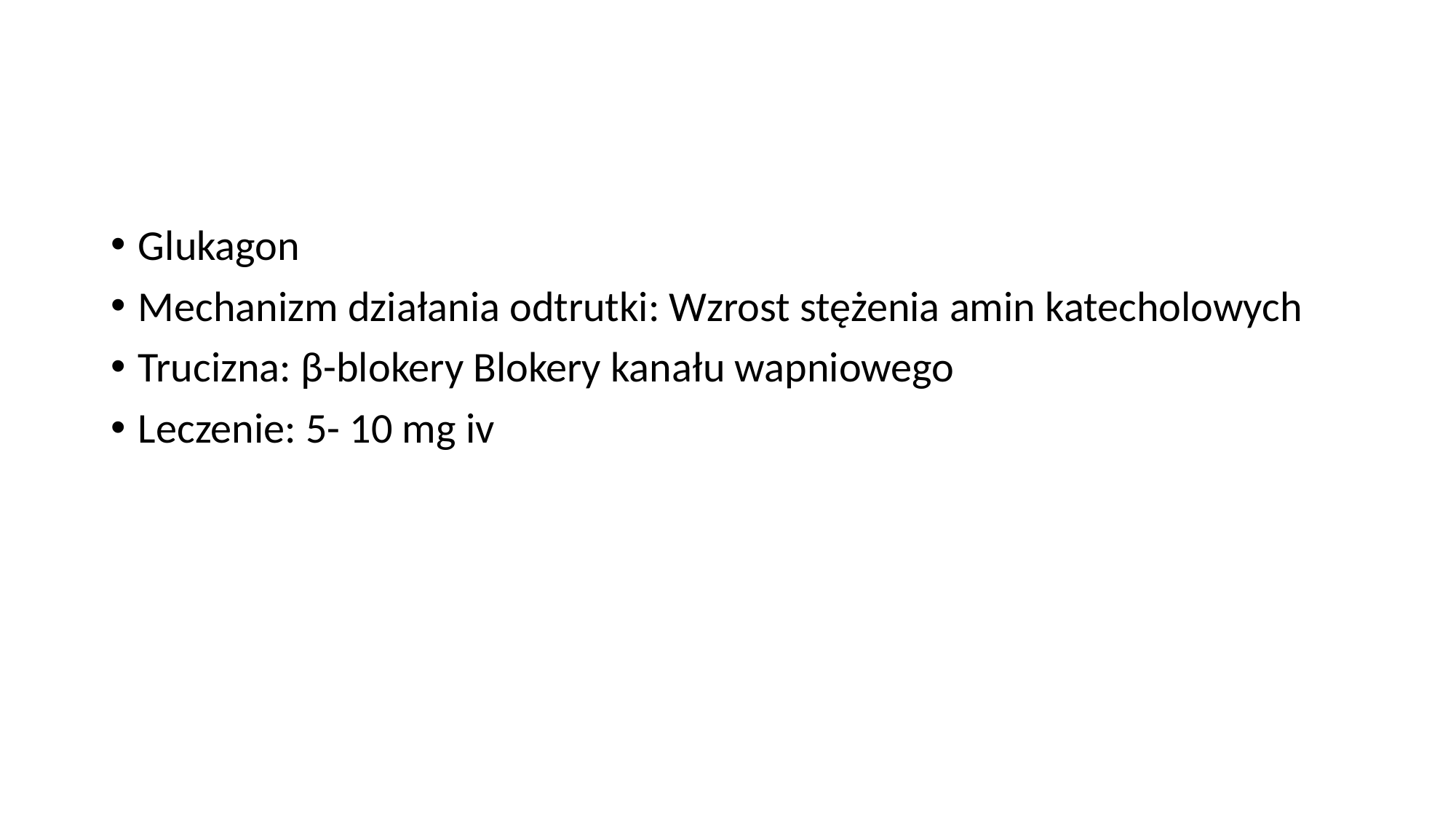

#
Glukagon
Mechanizm działania odtrutki: Wzrost stężenia amin katecholowych
Trucizna: β-blokery Blokery kanału wapniowego
Leczenie: 5- 10 mg iv